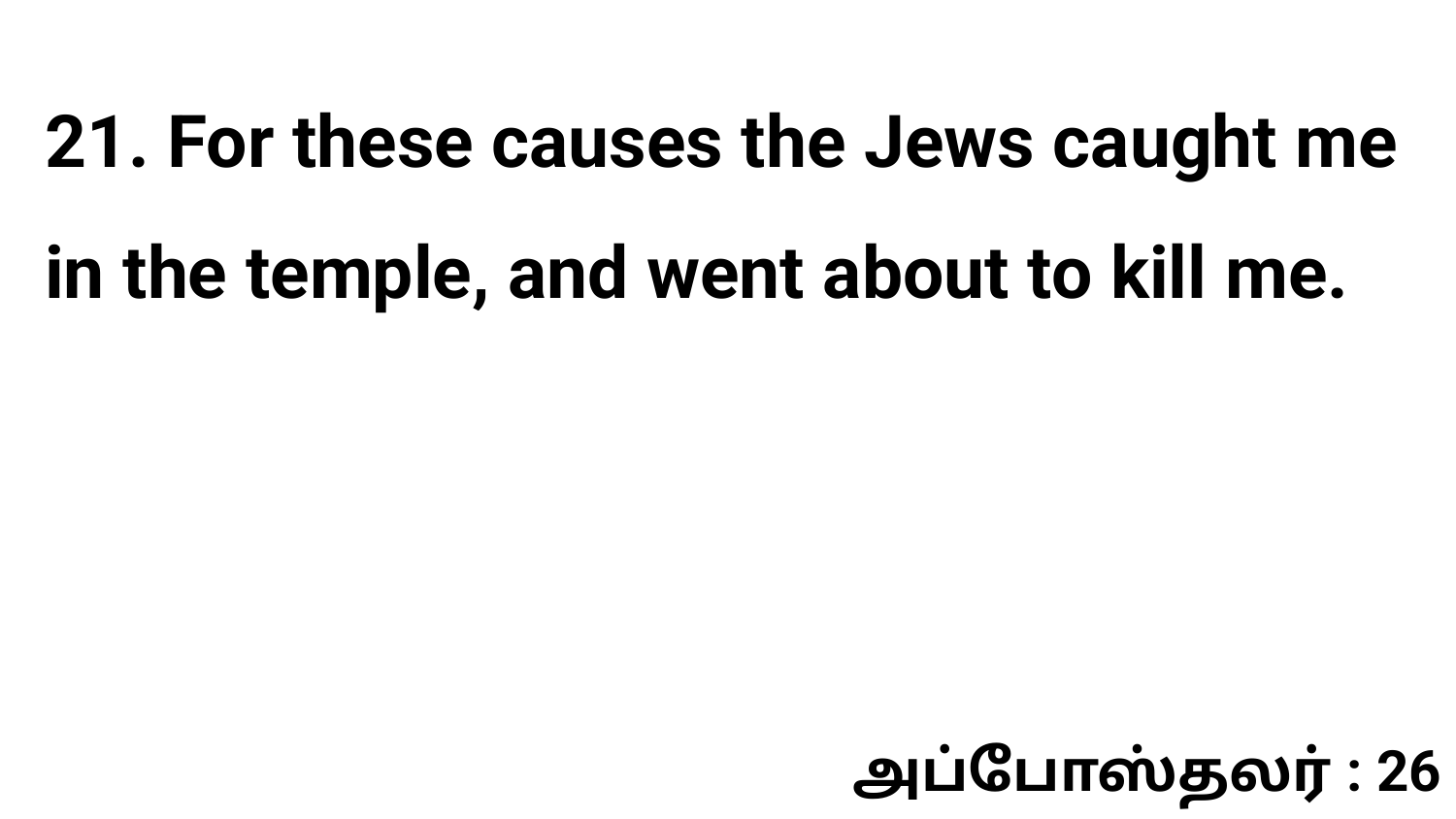

21. For these causes the Jews caught me in the temple, and went about to kill me.
அப்போஸ்தலர் : 26